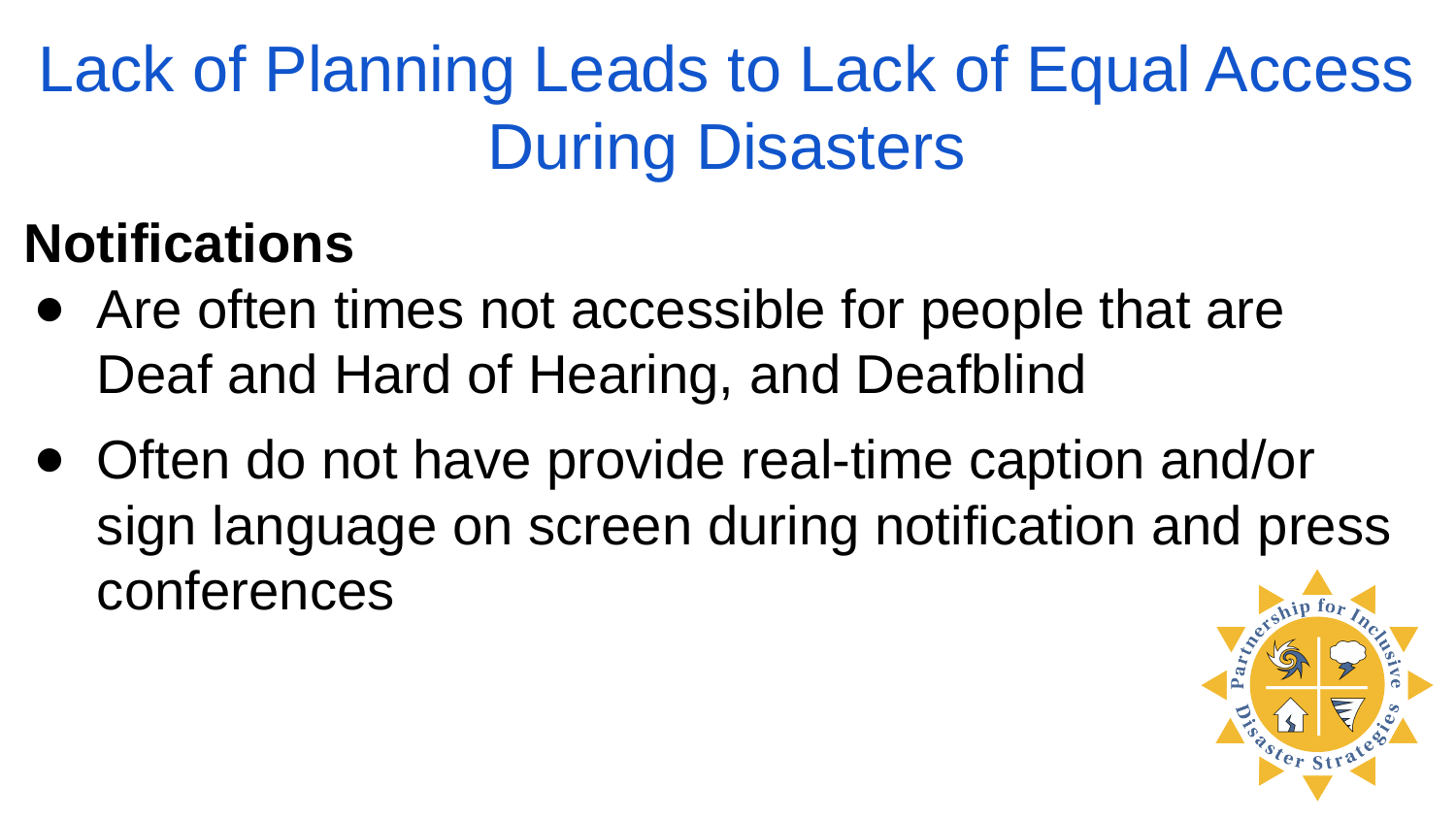

Lack of Planning Leads to Lack of Equal Access During Disasters
Notifications
Are often times not accessible for people that are Deaf and Hard of Hearing, and Deafblind
Often do not have provide real-time caption and/or sign language on screen during notification and press conferences